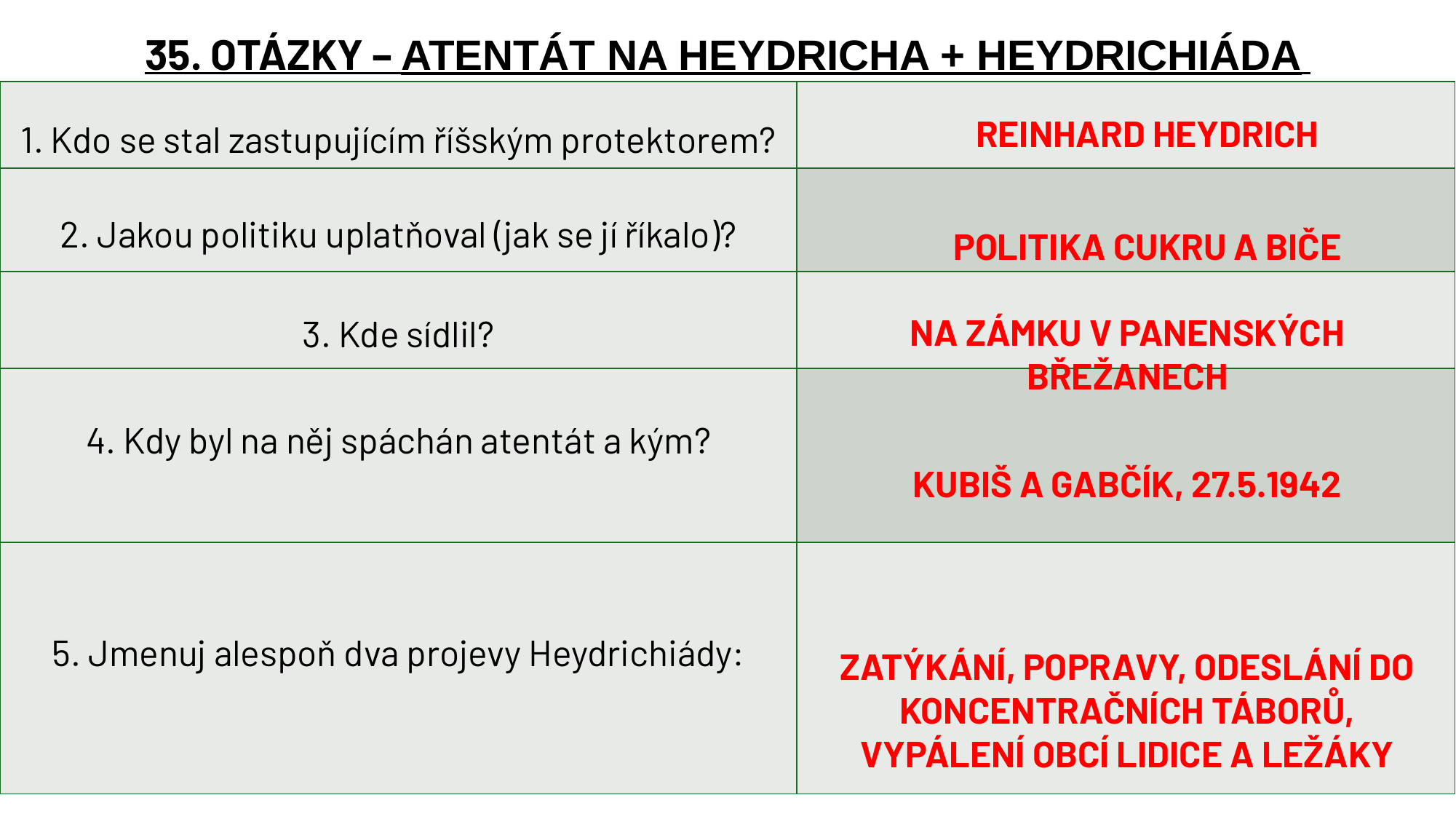

35. OTÁZKY – ATENTÁT NA HEYDRICHA + HEYDRICHIÁDA
| 1. Kdo se stal zastupujícím říšským protektorem? |  |
| --- | --- |
| 2. Jakou politiku uplatňoval (jak se jí říkalo)? |  |
| 3. Kde sídlil? |  |
| 4. Kdy byl na něj spáchán atentát a kým? |  |
| 5. Jmenuj alespoň dva projevy Heydrichiády: |  |
REINHARD HEYDRICH
POLITIKA CUKRU A BIČE
NA ZÁMKU V PANENSKÝCH BŘEŽANECH
KUBIŠ A GABČÍK, 27.5.1942
ZATÝKÁNÍ, POPRAVY, ODESLÁNÍ DO KONCENTRAČNÍCH TÁBORŮ, VYPÁLENÍ OBCÍ LIDICE A LEŽÁKY